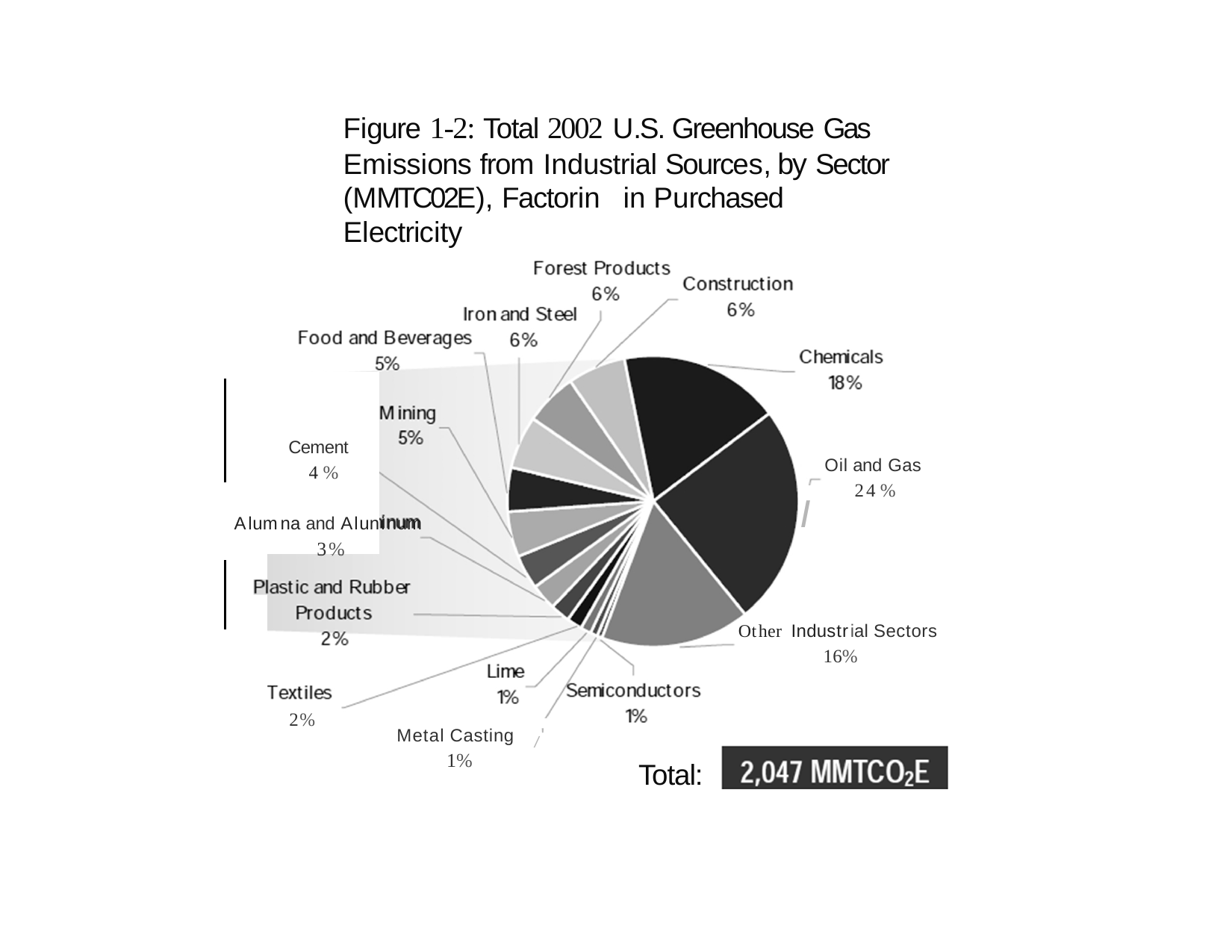

Figure 1-2: Total 2002 U.S. Greenhouse Gas Emissions from Industrial Sources,by Sector (MMTC02E), Factorin in Purchased Electricity

Cement
4 %
Oil and Gas
24 %
I
Alumna and Aluninum
3%

Other  Industrial Sectors
16%
2%
/ '
Metal Casting
1%

Total: